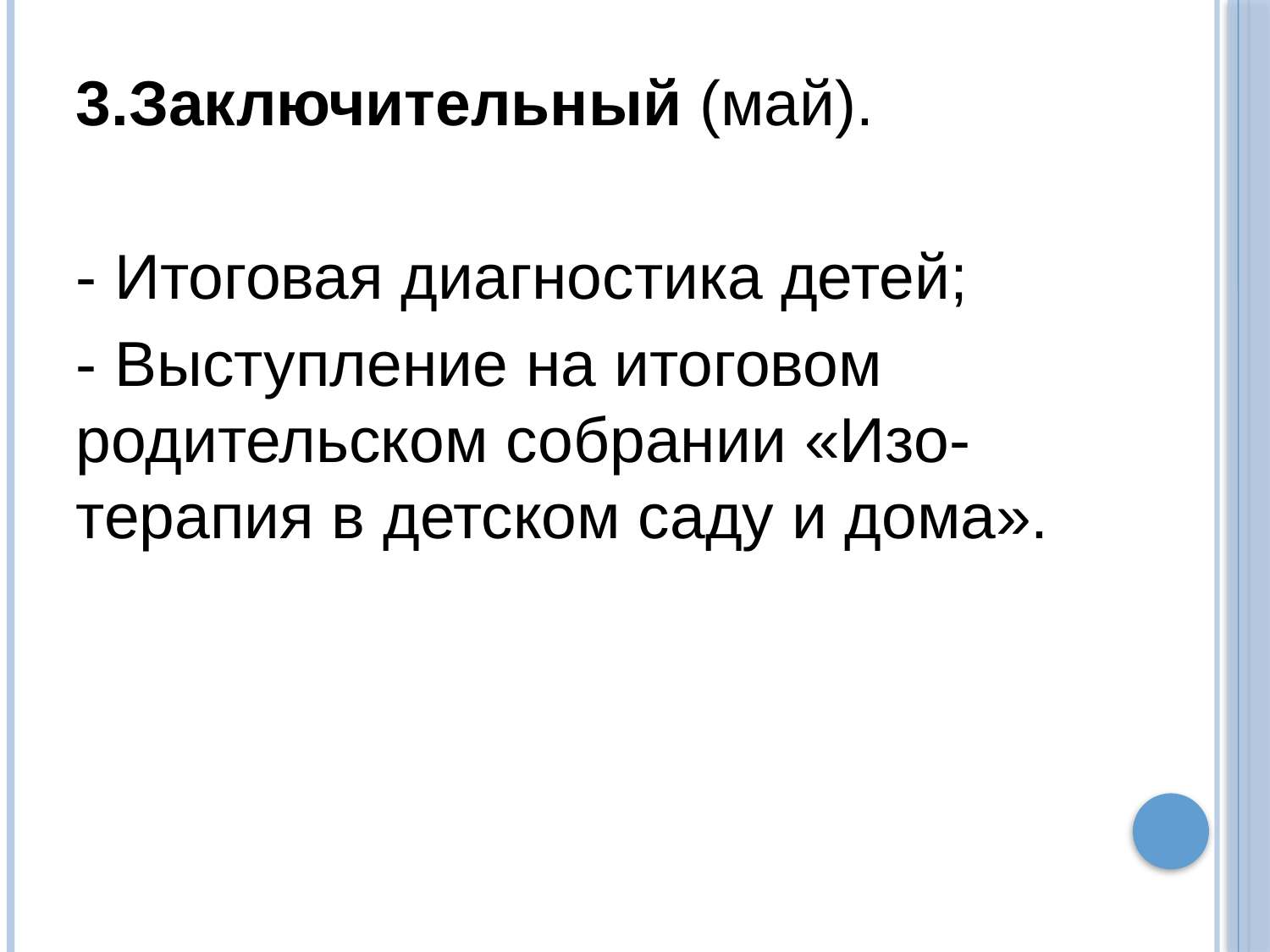

3.Заключительный (май).

- Итоговая диагностика детей;
- Выступление на итоговом родительском собрании «Изо-терапия в детском саду и дома».